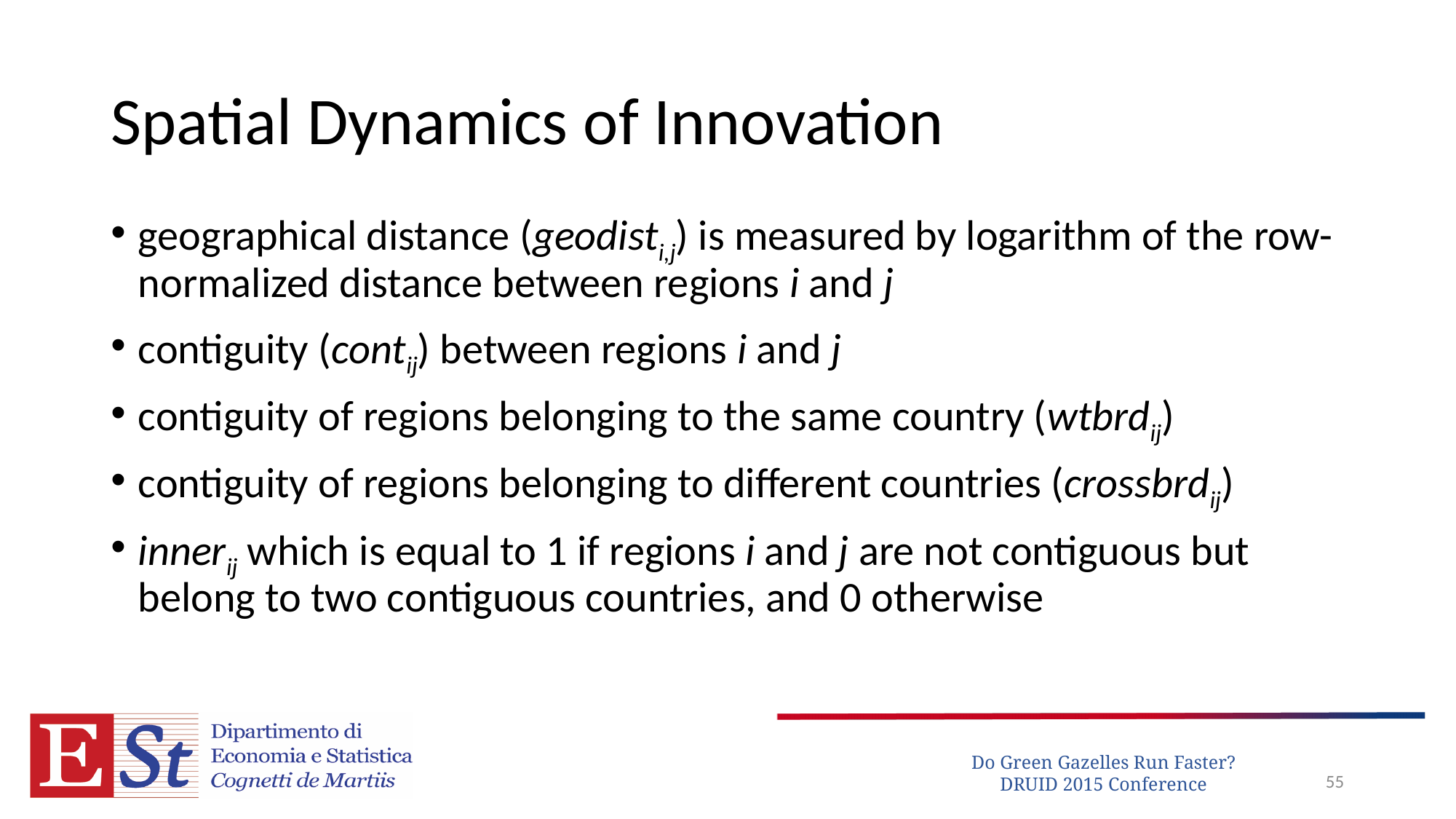

# Spatial Dynamics of Innovation
geographical distance (geodisti,j) is measured by logarithm of the row-normalized distance between regions i and j
contiguity (contij) between regions i and j
contiguity of regions belonging to the same country (wtbrdij)
contiguity of regions belonging to different countries (crossbrdij)
innerij which is equal to 1 if regions i and j are not contiguous but belong to two contiguous countries, and 0 otherwise
55